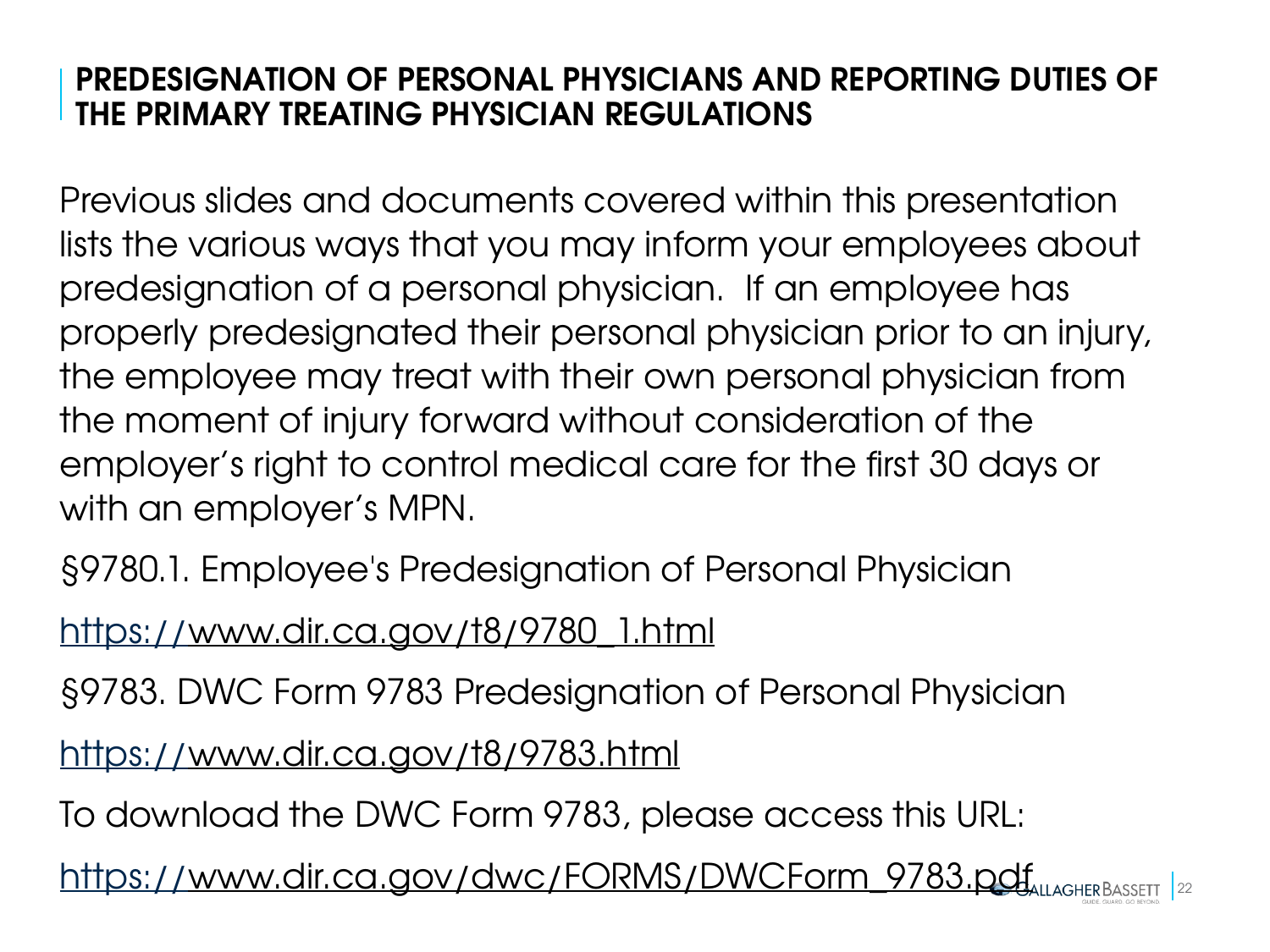

# Predesignation of Personal Physicians and Reporting Duties of the Primary Treating Physician Regulations
Previous slides and documents covered within this presentation lists the various ways that you may inform your employees about predesignation of a personal physician.  If an employee has properly predesignated their personal physician prior to an injury, the employee may treat with their own personal physician from the moment of injury forward without consideration of the employer’s right to control medical care for the first 30 days or with an employer’s MPN.
§9780.1. Employee's Predesignation of Personal Physician
https://www.dir.ca.gov/t8/9780_1.html
§9783. DWC Form 9783 Predesignation of Personal Physician
https://www.dir.ca.gov/t8/9783.html
To download the DWC Form 9783, please access this URL:
https://www.dir.ca.gov/dwc/FORMS/DWCForm_9783.pdf

22